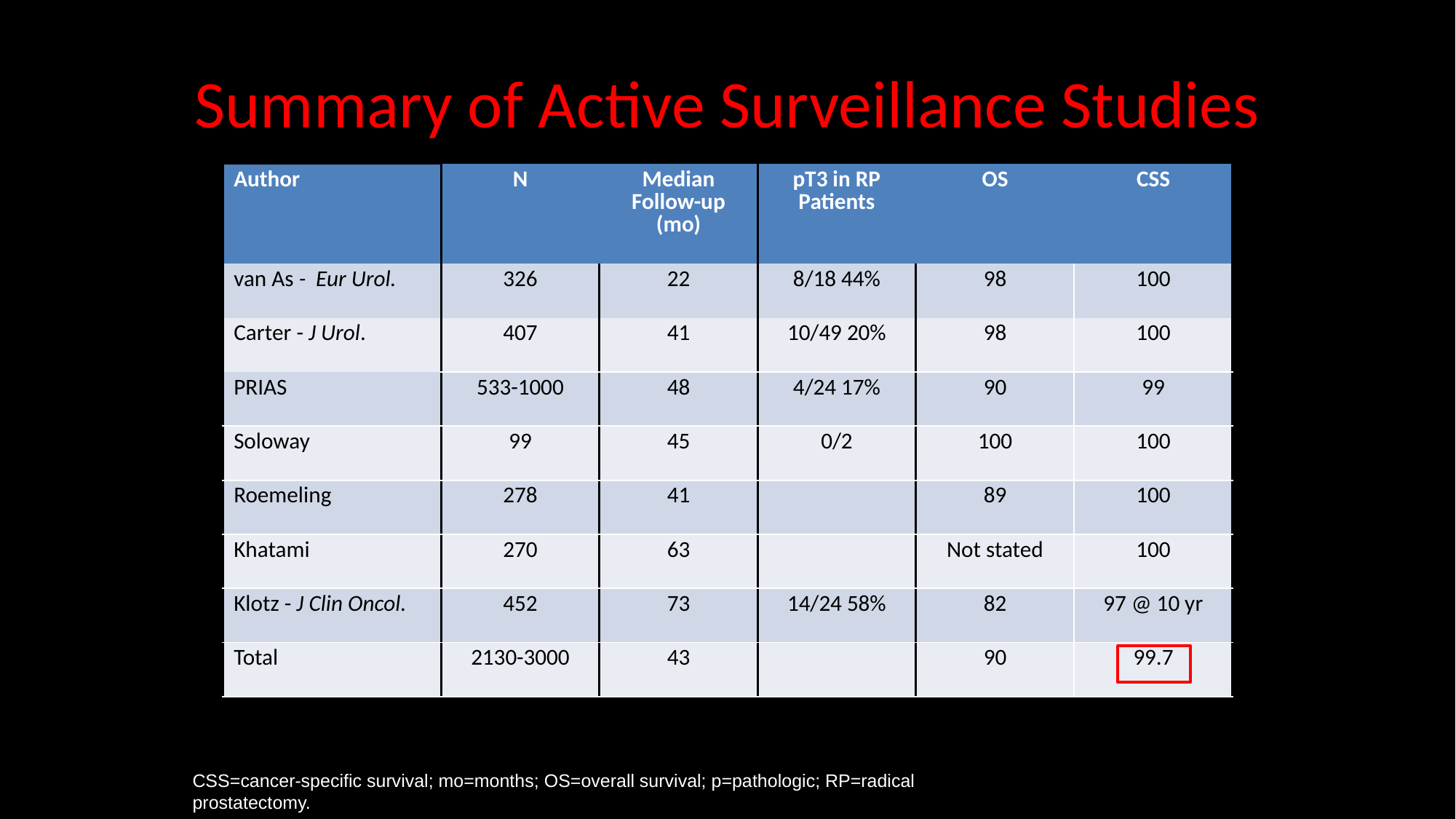

# Summary of Active Surveillance Studies
| Author | N | Median Follow-up (mo) | pT3 in RP Patients | OS | CSS |
| --- | --- | --- | --- | --- | --- |
| van As - Eur Urol. | 326 | 22 | 8/18 44% | 98 | 100 |
| Carter - J Urol. | 407 | 41 | 10/49 20% | 98 | 100 |
| PRIAS | 533-1000 | 48 | 4/24 17% | 90 | 99 |
| Soloway | 99 | 45 | 0/2 | 100 | 100 |
| Roemeling | 278 | 41 |  | 89 | 100 |
| Khatami | 270 | 63 |  | Not stated | 100 |
| Klotz - J Clin Oncol. | 452 | 73 | 14/24 58% | 82 | 97 @ 10 yr |
| Total | 2130-3000 | 43 |  | 90 | 99.7 |

CSS=cancer-specific survival; mo=months; OS=overall survival; p=pathologic; RP=radical prostatectomy.